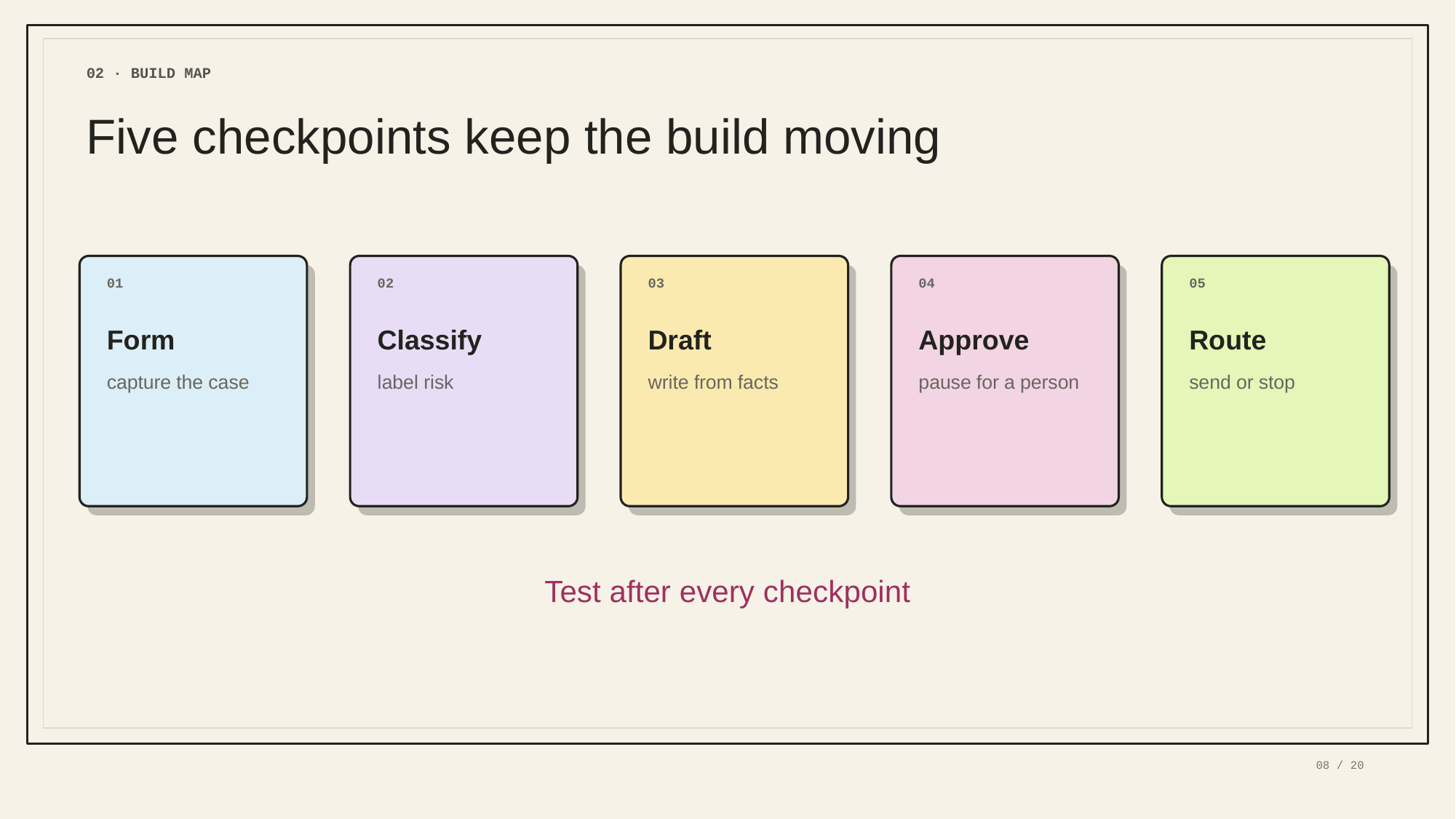

02 · BUILD MAP
Five checkpoints keep the build moving

01
02
03
04
05
Form
Classify
Draft
Approve
Route
capture the case
label risk
write from facts
pause for a person
send or stop
Test after every checkpoint
08 / 20